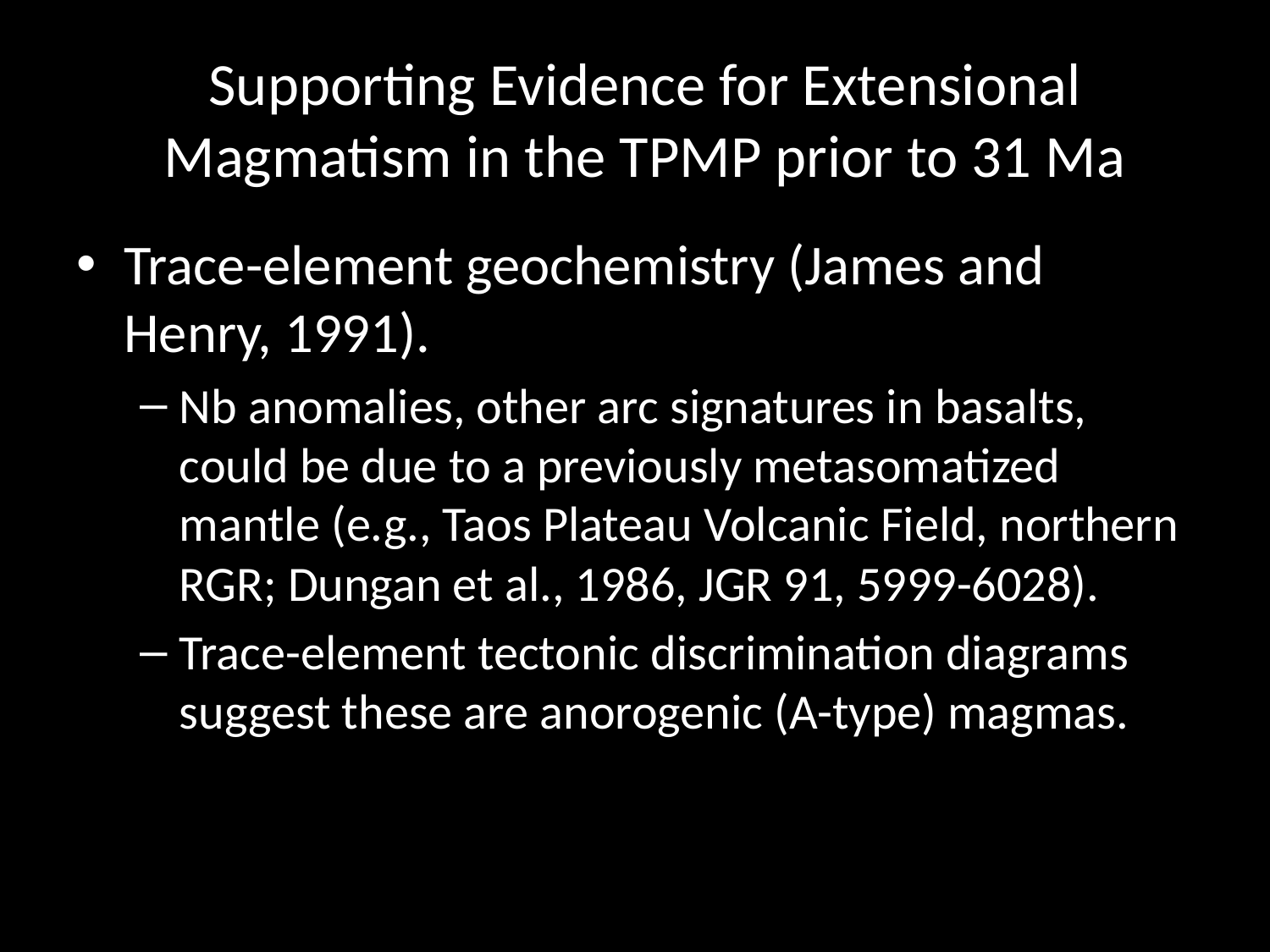

# Supporting Evidence for Extensional Magmatism in the TPMP prior to 31 Ma
Trace-element geochemistry (James and Henry, 1991).
Nb anomalies, other arc signatures in basalts, could be due to a previously metasomatized mantle (e.g., Taos Plateau Volcanic Field, northern RGR; Dungan et al., 1986, JGR 91, 5999-6028).
Trace-element tectonic discrimination diagrams suggest these are anorogenic (A-type) magmas.